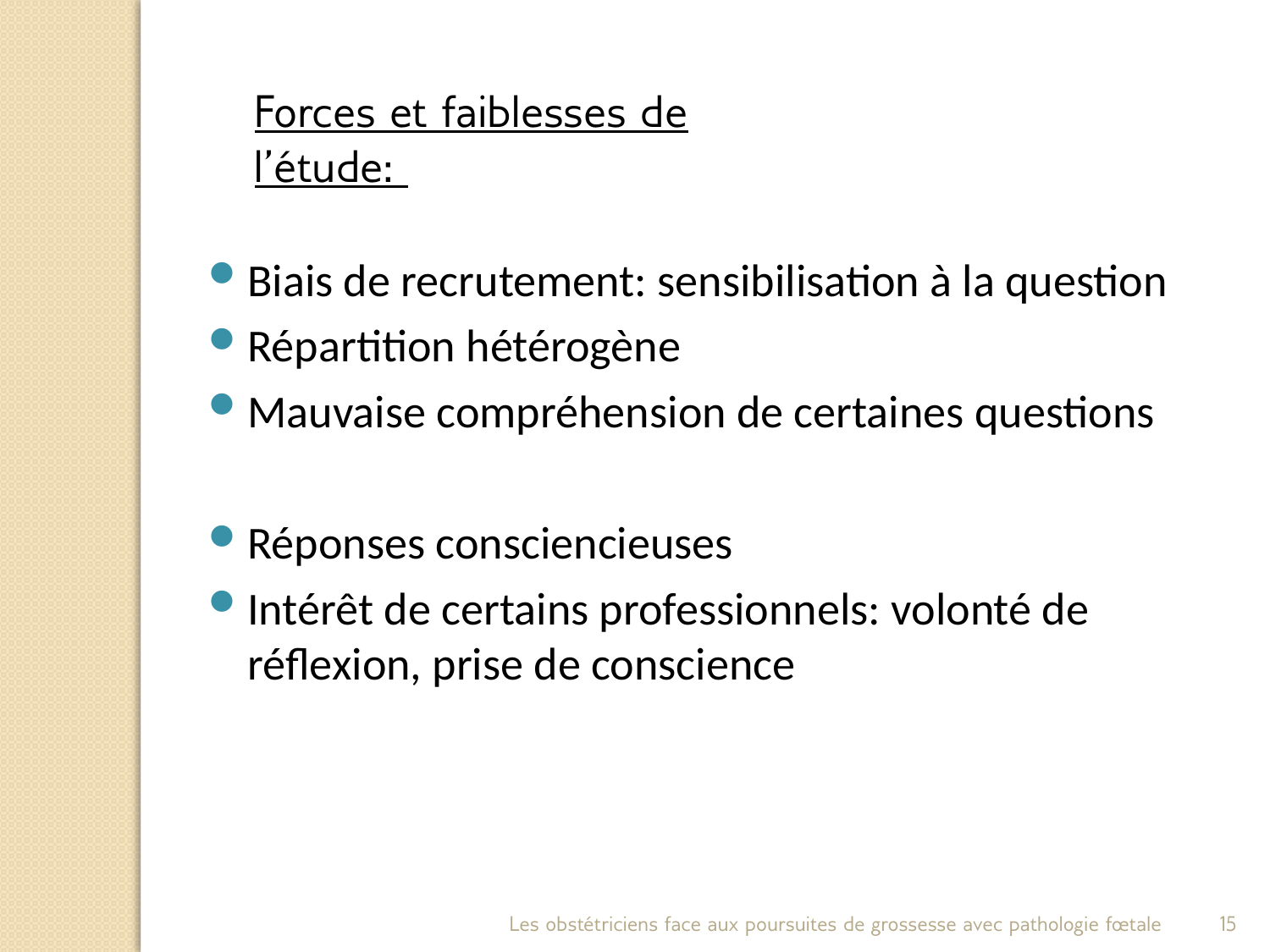

Forces et faiblesses de l’étude:
Biais de recrutement: sensibilisation à la question
Répartition hétérogène
Mauvaise compréhension de certaines questions

Réponses consciencieuses
Intérêt de certains professionnels: volonté de réflexion, prise de conscience

Les obstétriciens face aux poursuites de grossesse avec pathologie foetale
15